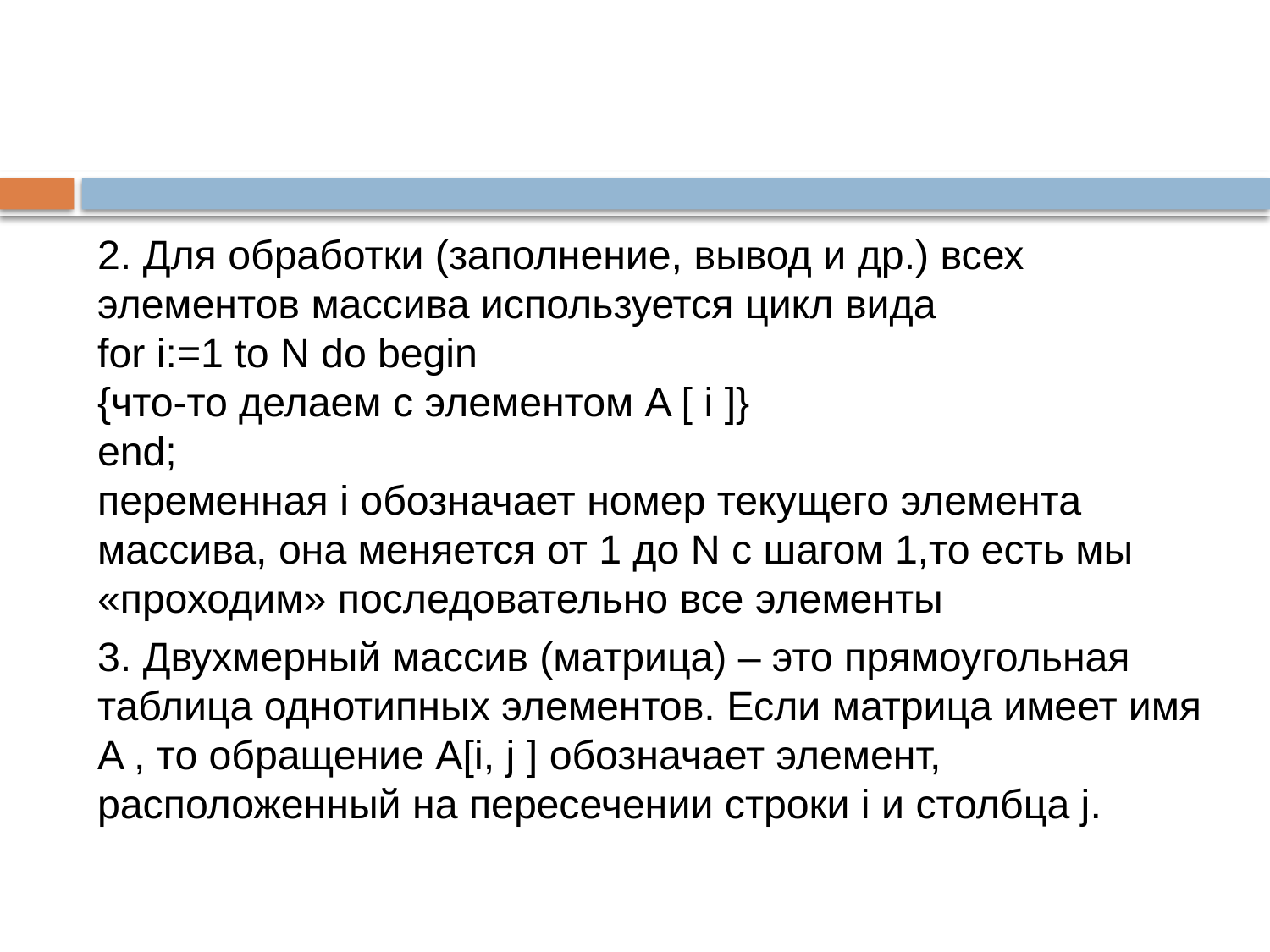

#
2. Для обработки (заполнение, вывод и др.) всех элементов массива используется цикл вида
for i:=1 to N do begin
{что-то делаем с элементом A [ i ]}
end;
переменная i обозначает номер текущего элемента массива, она меняется от 1 до N с шагом 1,то есть мы «проходим» последовательно все элементы
3. Двухмерный массив (матрица) – это прямоугольная таблица однотипных элементов. Если матрица имеет имя A , то обращение A[i, j ] обозначает элемент, расположенный на пересечении строки i и столбца j.